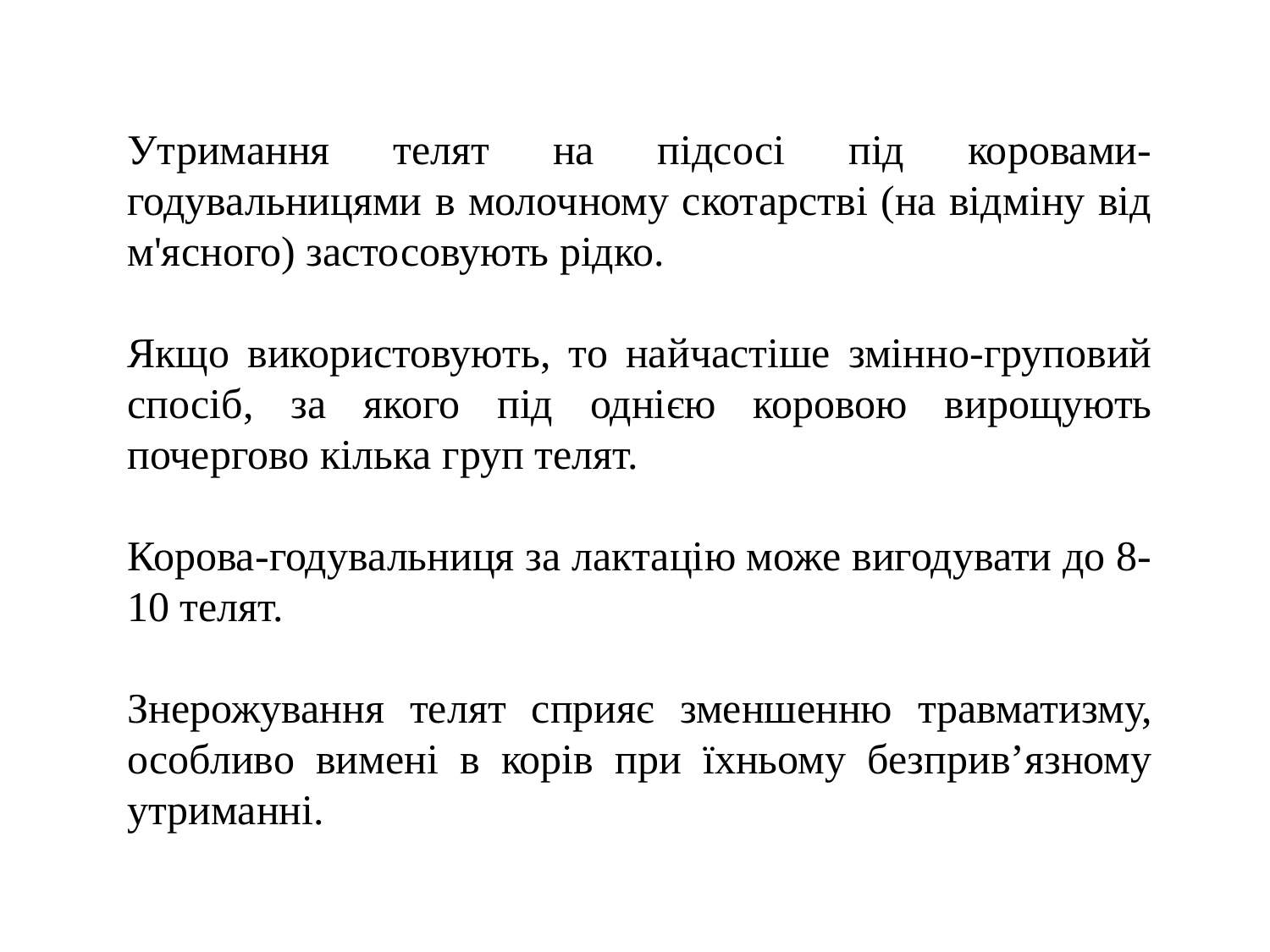

Утримання телят на підсосі під коровами-годувальницями в молочному скотарстві (на відміну від м'ясного) застосовують рідко.

Якщо використовують, то найчастіше змінно-груповий спосіб, за якого під однією коровою вирощують почергово кілька груп телят.

Корова-годувальниця за лактацію може вигодувати до 8-10 телят.

Знерожування телят сприяє зменшенню травматизму, особливо вимені в корів при їхньому безприв’язному утриманні.